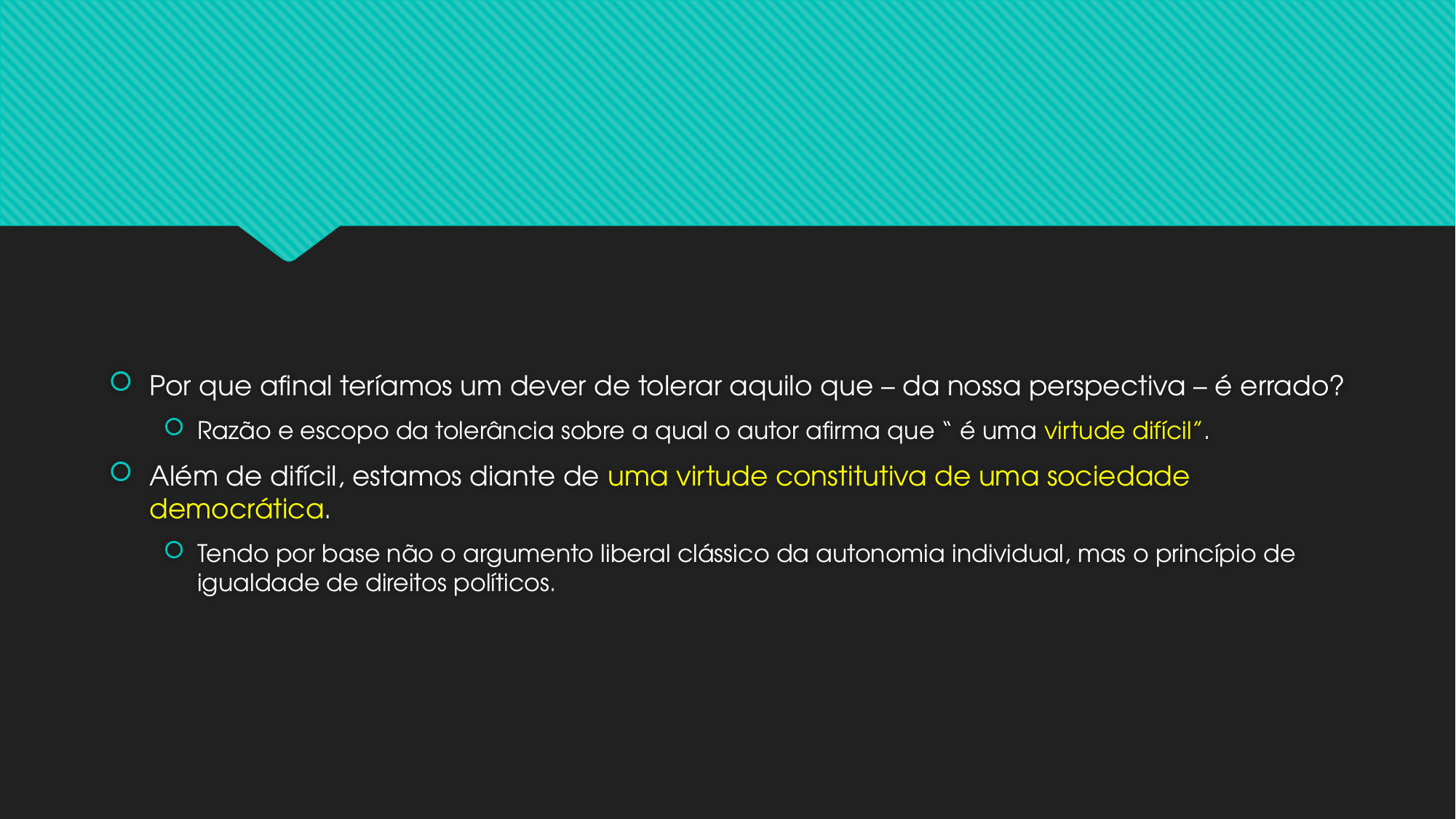

#
Por que afinal teríamos um dever de tolerar aquilo que – da nossa perspectiva – é errado?
Razão e escopo da tolerância sobre a qual o autor afirma que “ é uma virtude difícil”.
Além de difícil, estamos diante de uma virtude constitutiva de uma sociedade democrática.
Tendo por base não o argumento liberal clássico da autonomia individual, mas o princípio de igualdade de direitos políticos.